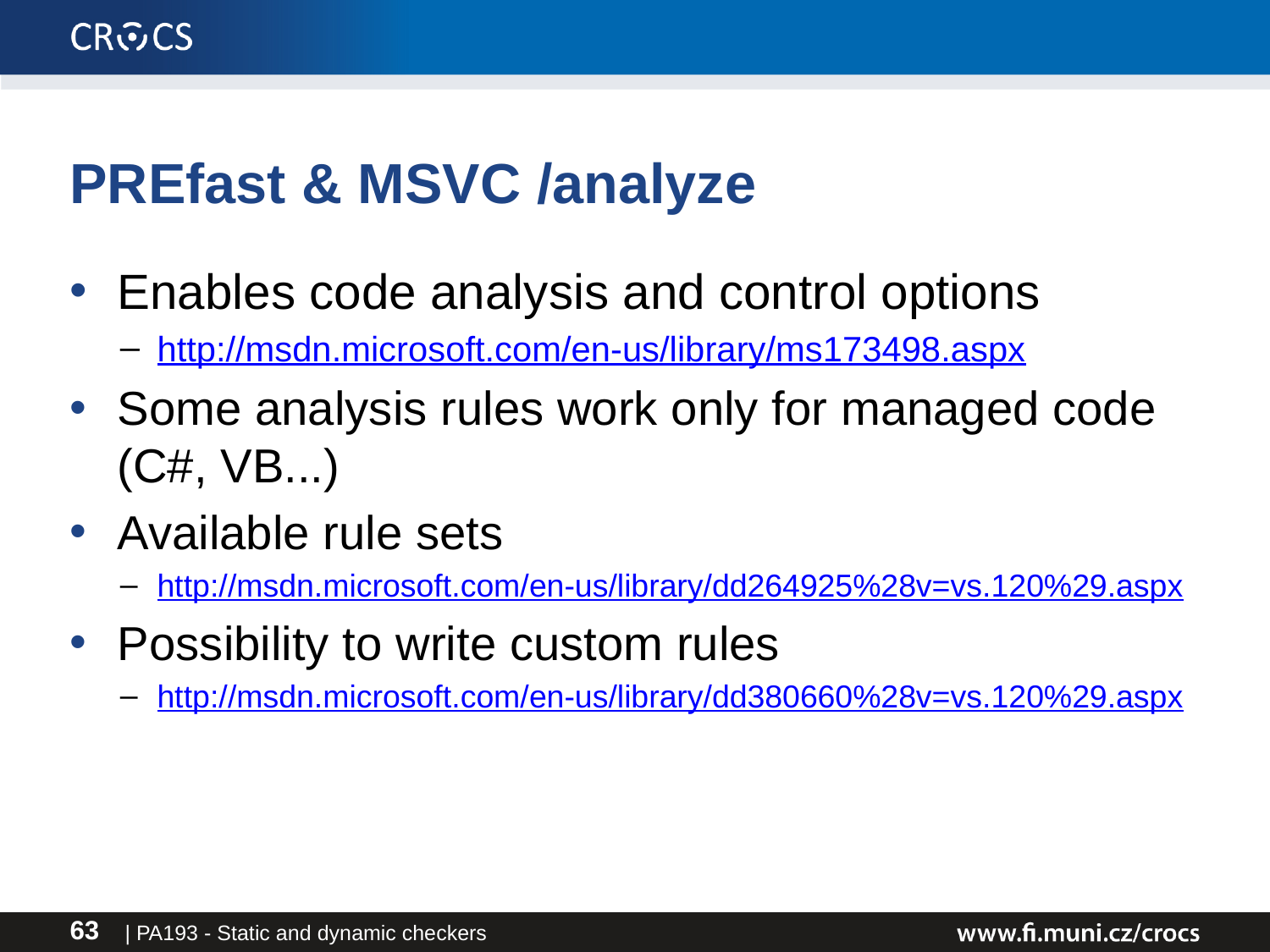

# PREfast & MSVC /analyze
Enables code analysis and control options
http://msdn.microsoft.com/en-us/library/ms173498.aspx
Some analysis rules work only for managed code (C#, VB...)
Available rule sets
http://msdn.microsoft.com/en-us/library/dd264925%28v=vs.120%29.aspx
Possibility to write custom rules
http://msdn.microsoft.com/en-us/library/dd380660%28v=vs.120%29.aspx

| PA193 - Static and dynamic checkers
63